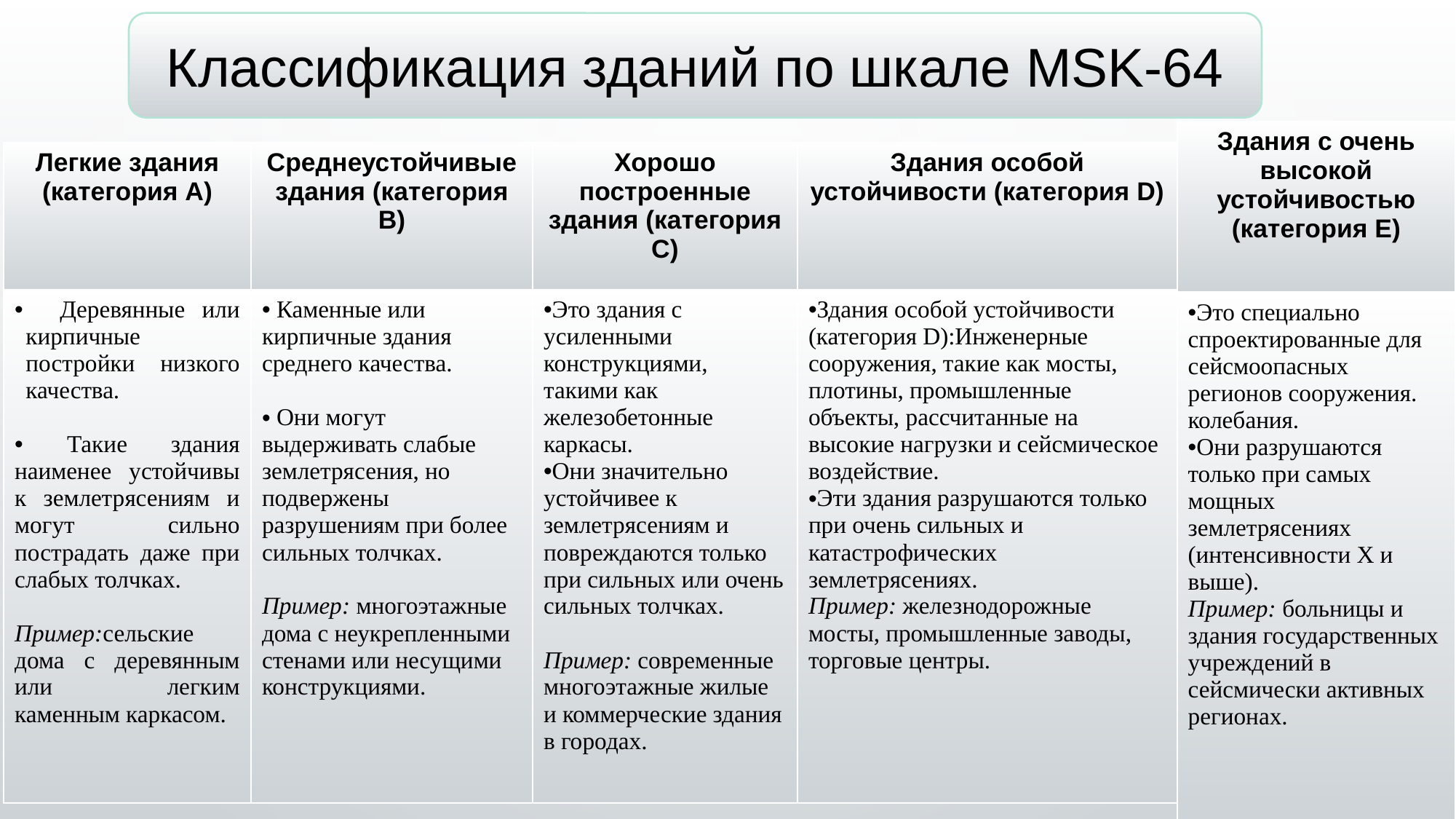

Классификация зданий по шкале MSK-64
| Здания с очень высокой устойчивостью (категория E) |
| --- |
| Это специально спроектированные для сейсмоопасных регионов сооружения. колебания. Они разрушаются только при самых мощных землетрясениях (интенсивности X и выше). Пример: больницы и здания государственных учреждений в сейсмически активных регионах. |
| Легкие здания (категория А) | Среднеустойчивые здания (категория B) | Хорошо построенные здания (категория C) | Здания особой устойчивости (категория D) |
| --- | --- | --- | --- |
| Деревянные или кирпичные постройки низкого качества. Такие здания наименее устойчивы к землетрясениям и могут сильно пострадать даже при слабых толчках. Пример:сельские дома с деревянным или легким каменным каркасом. | Каменные или кирпичные здания среднего качества. Они могут выдерживать слабые землетрясения, но подвержены разрушениям при более сильных толчках. Пример: многоэтажные дома с неукрепленными стенами или несущими конструкциями. | Это здания с усиленными конструкциями, такими как железобетонные каркасы. Они значительно устойчивее к землетрясениям и повреждаются только при сильных или очень сильных толчках. Пример: современные многоэтажные жилые и коммерческие здания в городах. | Здания особой устойчивости (категория D):Инженерные сооружения, такие как мосты, плотины, промышленные объекты, рассчитанные на высокие нагрузки и сейсмическое воздействие. Эти здания разрушаются только при очень сильных и катастрофических землетрясениях. Пример: железнодорожные мосты, промышленные заводы, торговые центры. |